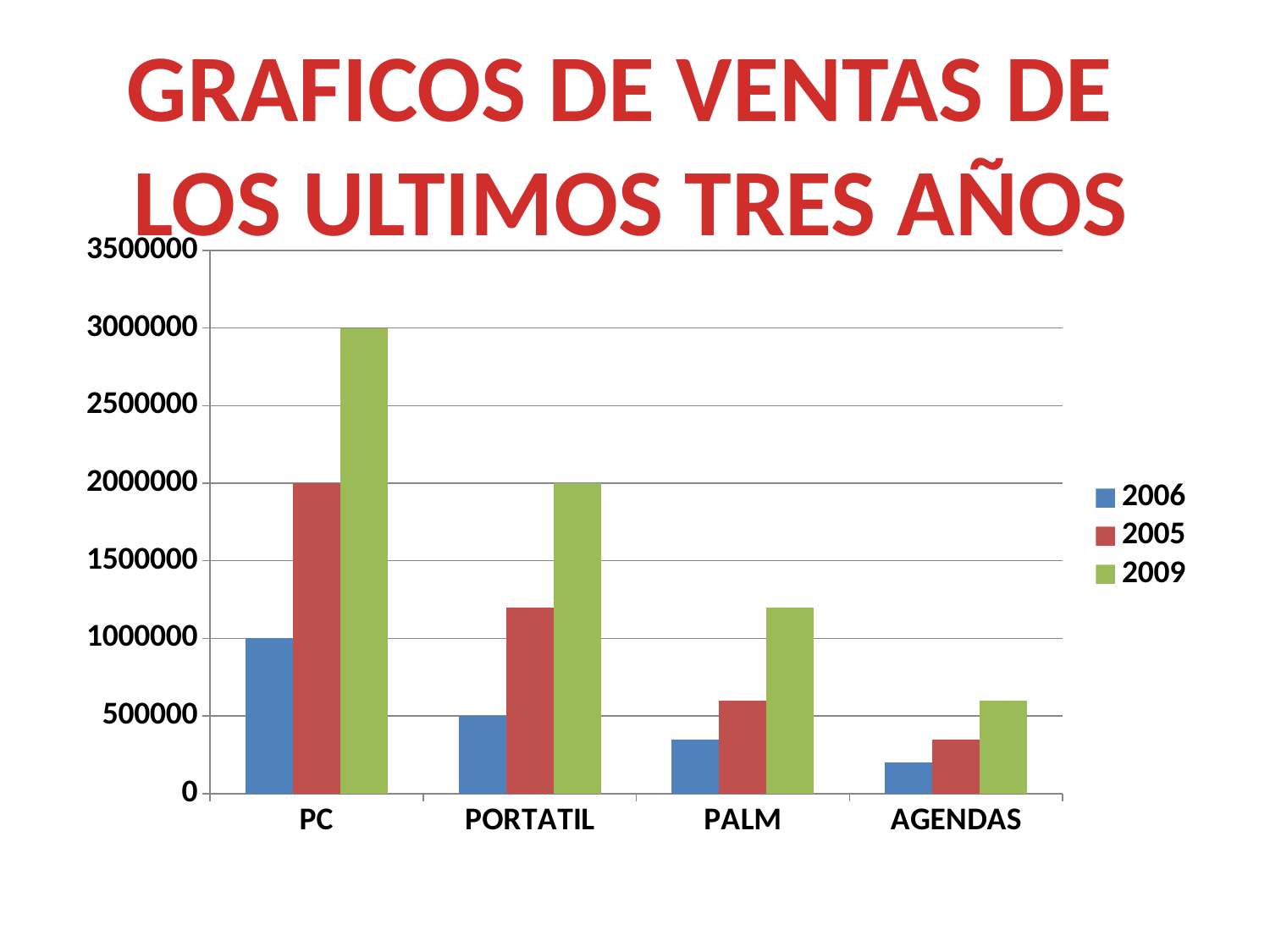

GRAFICOS DE VENTAS DE
LOS ULTIMOS TRES AÑOS

### Chart

| Category | 2006 | 2005 | 2009 |
|---|---|---|---|
| PC | 1000000.0 | 2000000.0 | 3000000.0 |
| PORTATIL | 500000.0 | 1200000.0 | 2000000.0 |
| PALM | 350000.0 | 600000.0 | 1200000.0 |
| AGENDAS | 200000.0 | 350000.0 | 600000.0 |